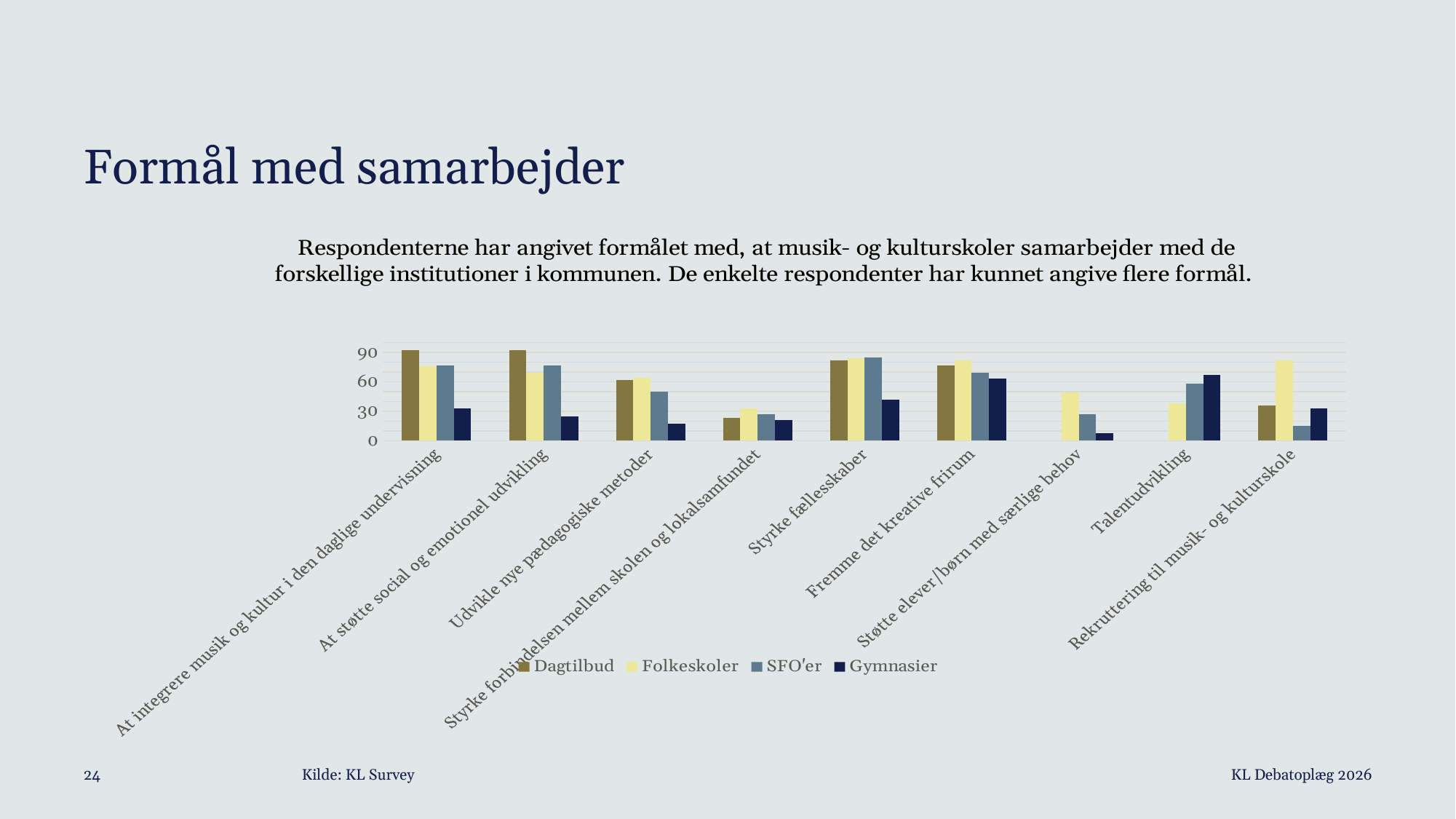

# Formål med samarbejder

### Chart: Respondenterne har angivet formålet med, at musik- og kulturskoler samarbejder med de forskellige institutioner i kommunen. De enkelte respondenter har kunnet angive flere formål.

| Category | Dagtilbud | Folkeskoler | SFO'er | Gymnasier |
|---|---|---|---|---|
| At integrere musik og kultur i den daglige undervisning | 92.0 | 76.0 | 77.0 | 33.0 |
| At støtte social og emotionel udvikling | 92.0 | 69.0 | 77.0 | 25.0 |
| Udvikle nye pædagogiske metoder | 62.0 | 64.0 | 50.0 | 17.0 |
| Styrke forbindelsen mellem skolen og lokalsamfundet | 23.0 | 33.0 | 27.0 | 21.0 |
| Styrke fællesskaber | 82.0 | 84.0 | 85.0 | 42.0 |
| Fremme det kreative frirum | 77.0 | 82.0 | 69.0 | 63.0 |
| Støtte elever/børn med særlige behov | None | 49.0 | 27.0 | 8.0 |
| Talentudvikling | None | 38.0 | 58.0 | 67.0 |
| Rekruttering til musik- og kulturskole | 36.0 | 82.0 | 15.0 | 33.0 |
KL Debatoplæg 2026
24		Kilde: KL Survey